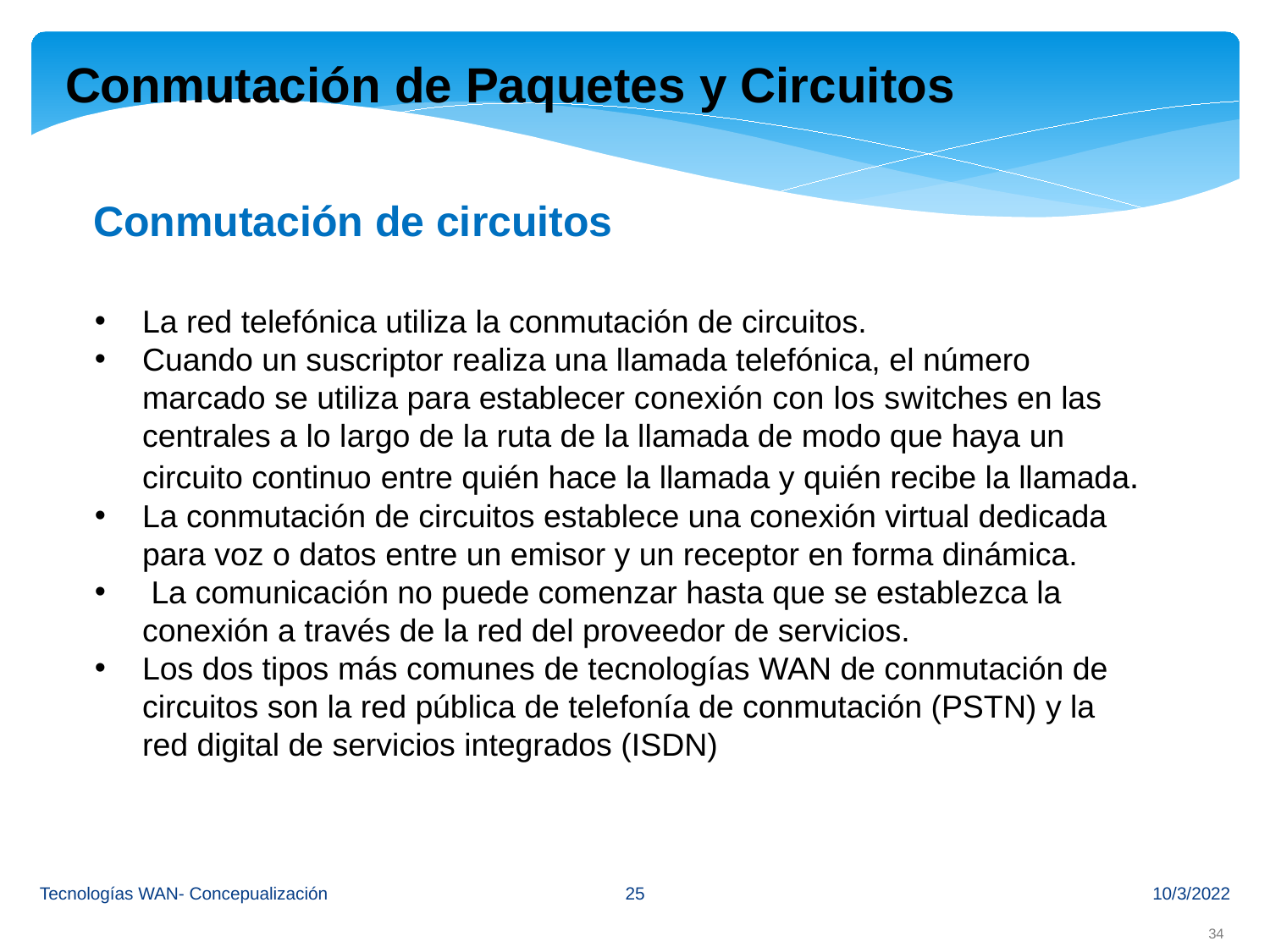

Conmutación de Paquetes y Circuitos

Conmutación de circuitos
La red telefónica utiliza la conmutación de circuitos.
Cuando un suscriptor realiza una llamada telefónica, el número marcado se utiliza para establecer conexión con los switches en las centrales a lo largo de la ruta de la llamada de modo que haya un circuito continuo entre quién hace la llamada y quién recibe la llamada.
La conmutación de circuitos establece una conexión virtual dedicada para voz o datos entre un emisor y un receptor en forma dinámica.
 La comunicación no puede comenzar hasta que se establezca la conexión a través de la red del proveedor de servicios.
Los dos tipos más comunes de tecnologías WAN de conmutación de circuitos son la red pública de telefonía de conmutación (PSTN) y la red digital de servicios integrados (ISDN)
25
Tecnologías WAN- Concepualización
10/3/2022
34